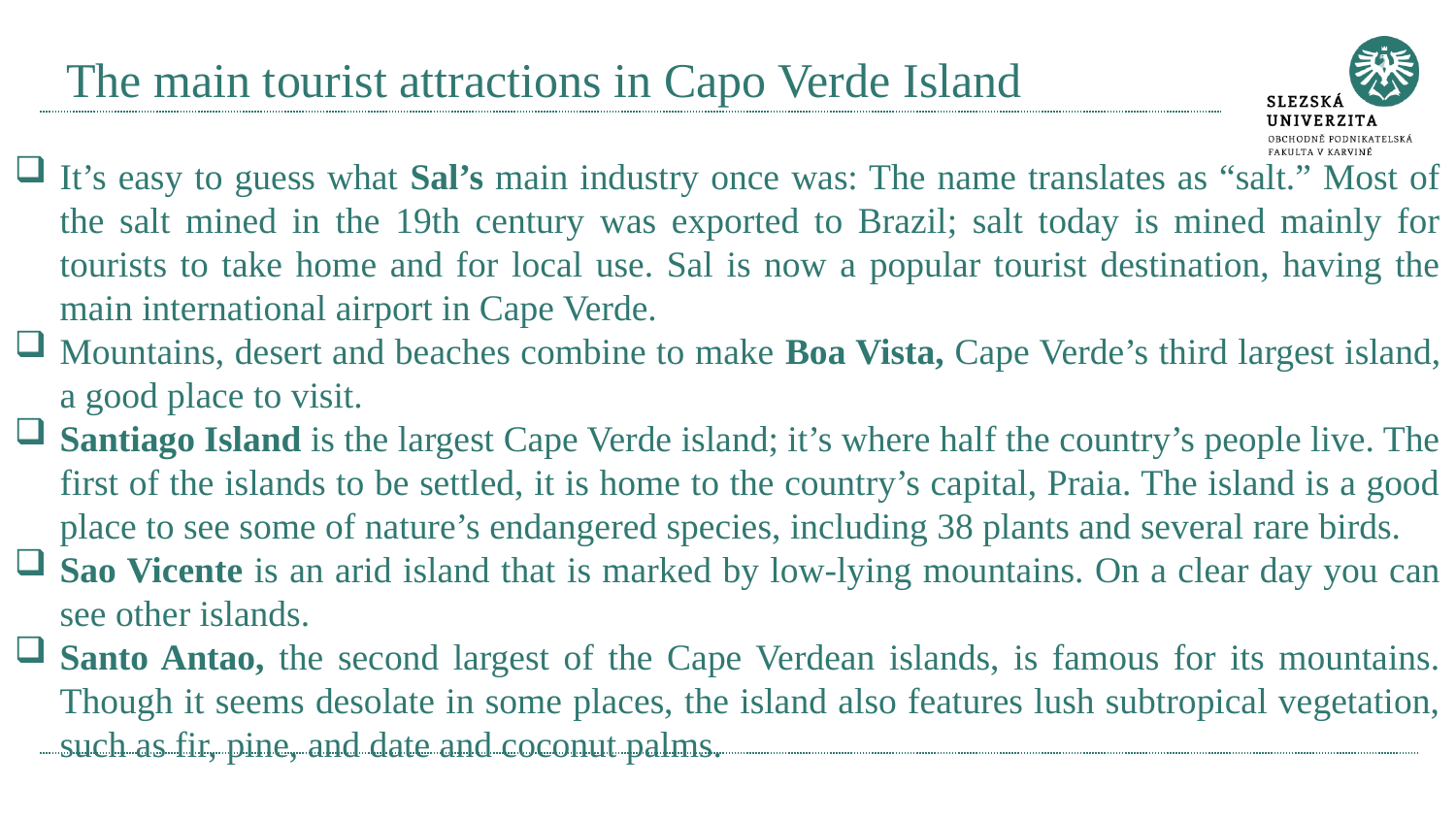

# The main tourist attractions in Capo Verde Island
It’s easy to guess what Sal’s main industry once was: The name translates as “salt.” Most of the salt mined in the 19th century was exported to Brazil; salt today is mined mainly for tourists to take home and for local use. Sal is now a popular tourist destination, having the main international airport in Cape Verde.
Mountains, desert and beaches combine to make Boa Vista, Cape Verde’s third largest island, a good place to visit.
Santiago Island is the largest Cape Verde island; it’s where half the country’s people live. The first of the islands to be settled, it is home to the country’s capital, Praia. The island is a good place to see some of nature’s endangered species, including 38 plants and several rare birds.
Sao Vicente is an arid island that is marked by low-lying mountains. On a clear day you can see other islands.
Santo Antao, the second largest of the Cape Verdean islands, is famous for its mountains. Though it seems desolate in some places, the island also features lush subtropical vegetation, such as fir, pine, and date and coconut palms.